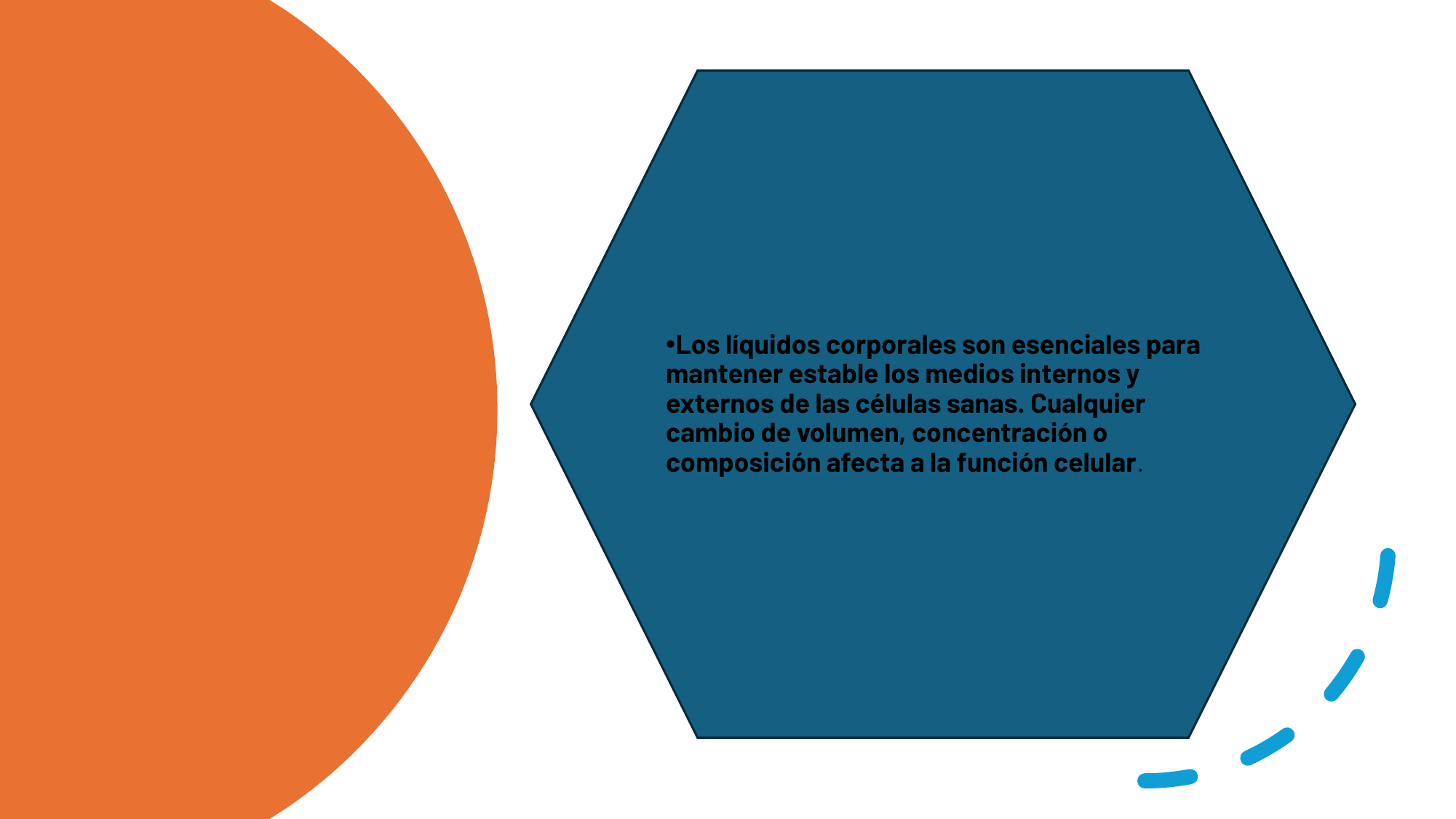

Los líquidos corporales son esenciales para mantener estable los medios internos y externos de las células sanas. Cualquier cambio de volumen, concentración o composición afecta a la función celular.